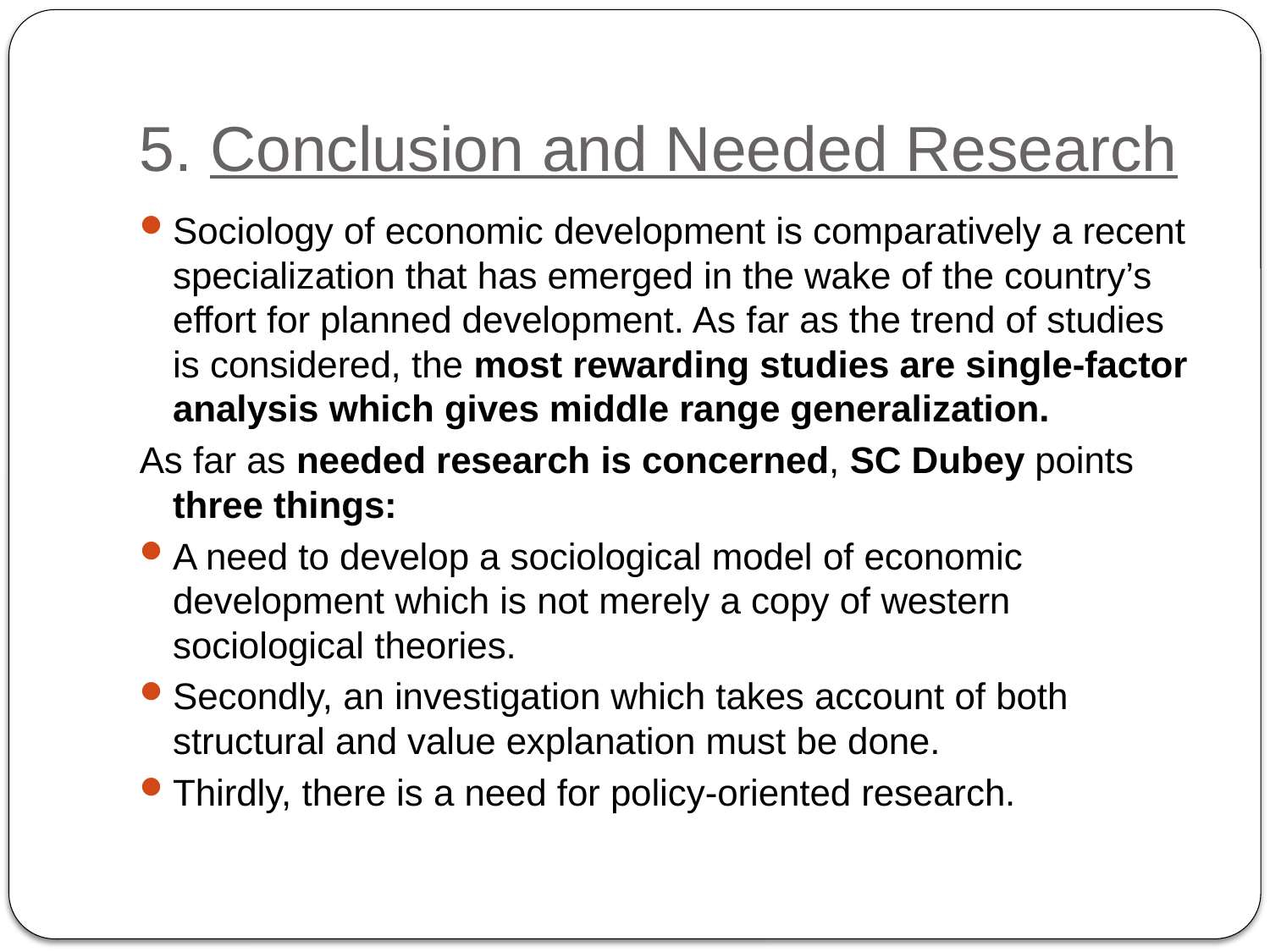

# 5. Conclusion and Needed Research
Sociology of economic development is comparatively a recent specialization that has emerged in the wake of the country’s effort for planned development. As far as the trend of studies is considered, the most rewarding studies are single-factor analysis which gives middle range generalization.
As far as needed research is concerned, SC Dubey points three things:
A need to develop a sociological model of economic development which is not merely a copy of western sociological theories.
Secondly, an investigation which takes account of both structural and value explanation must be done.
Thirdly, there is a need for policy-oriented research.